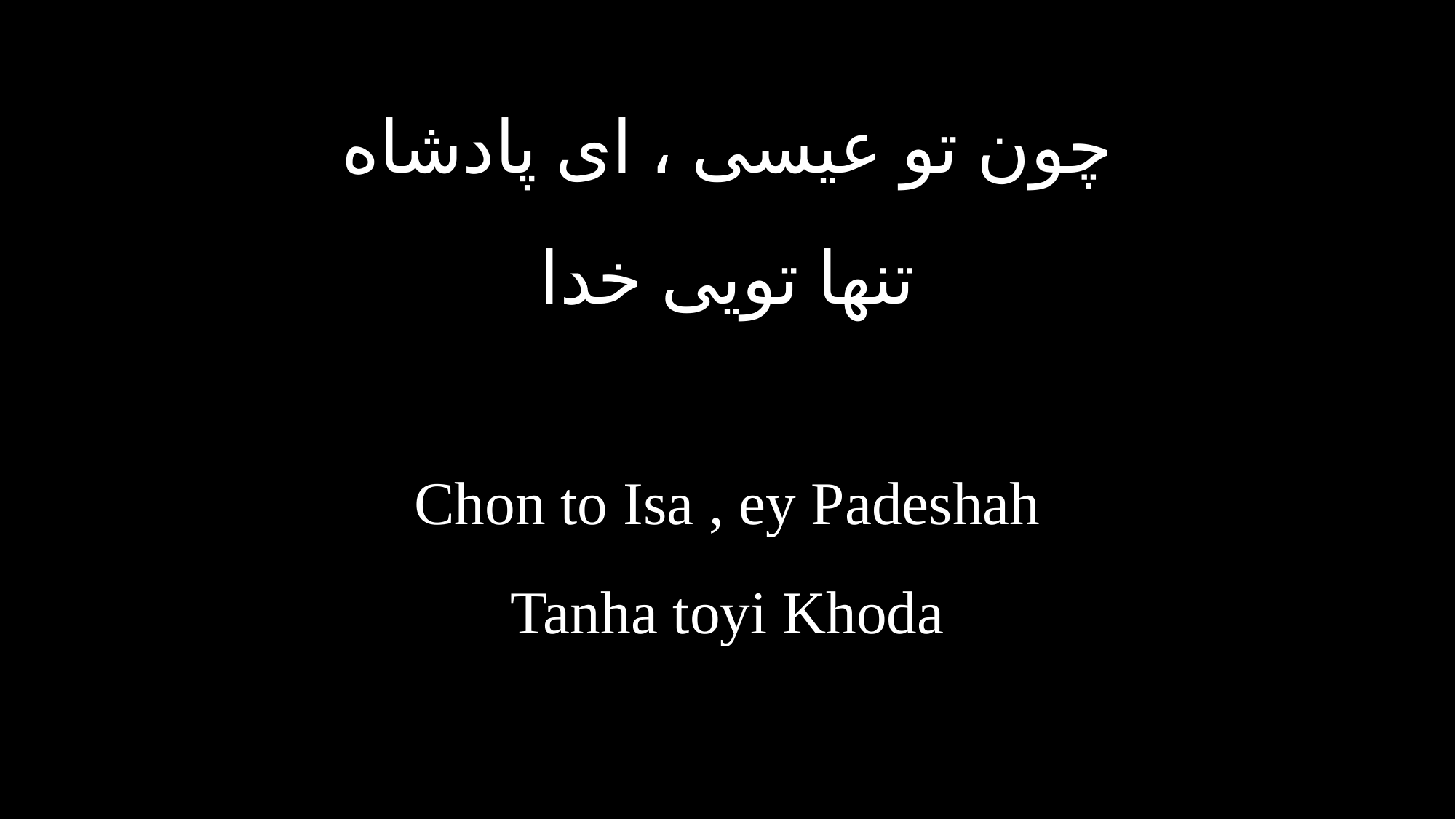

چون تو عیسی ، ای پادشاه
تنها تویی خدا

Chon to Isa , ey Padeshah
Tanha toyi Khoda